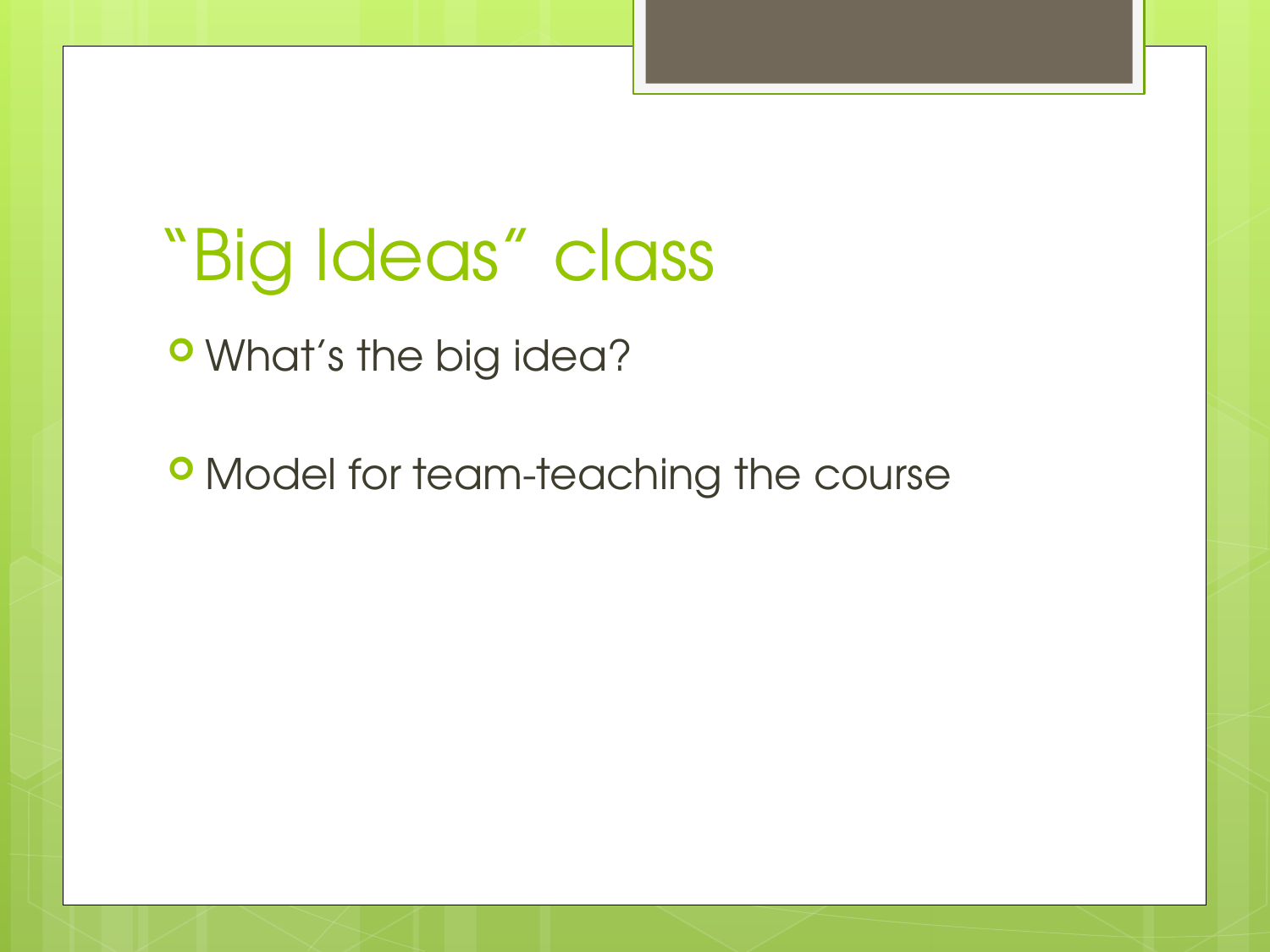

# “Big Ideas” class
What’s the big idea?

Model for team-teaching the course